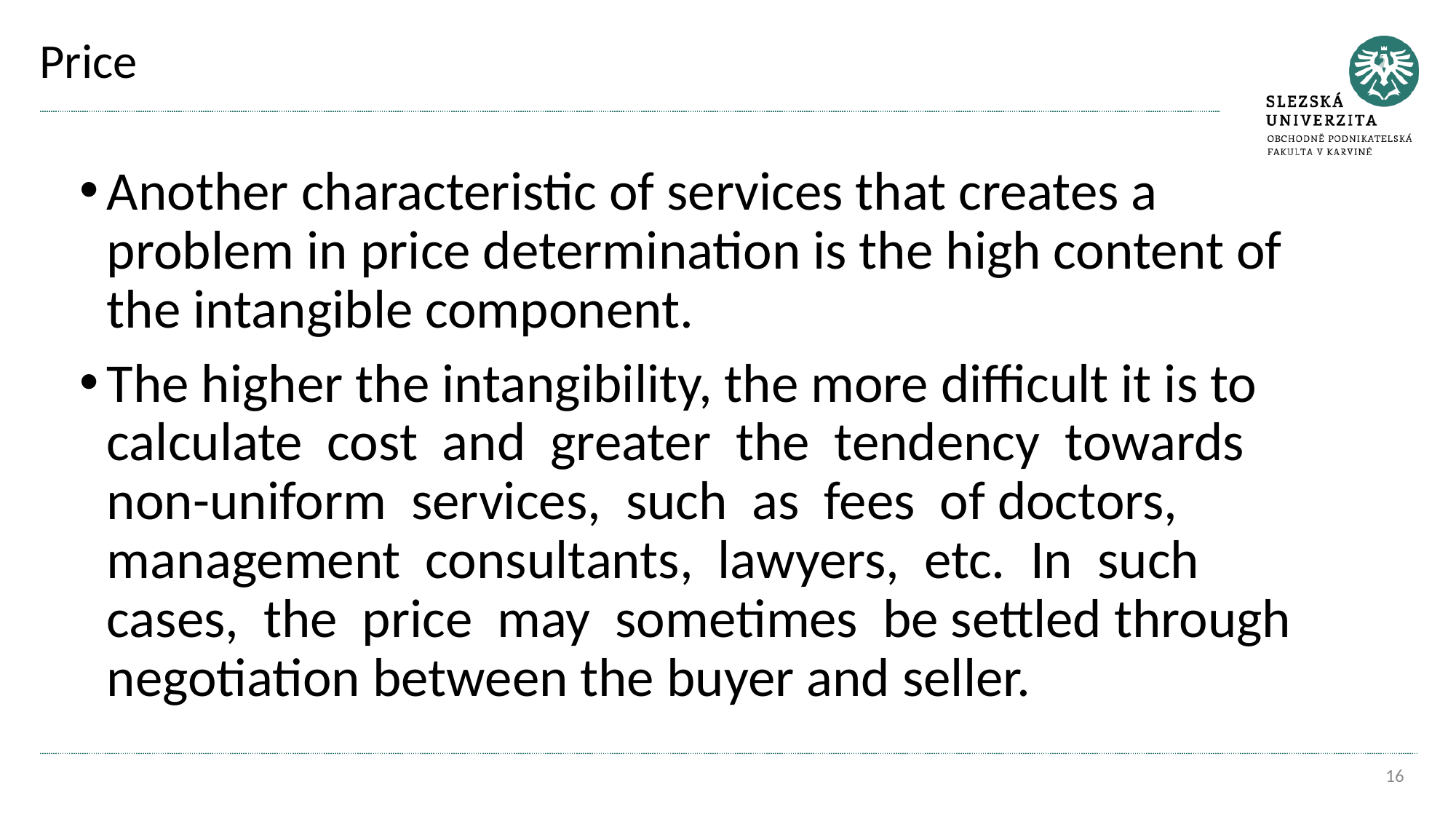

# Price
Another characteristic of services that creates a problem in price determination is the high content of the intangible component.
The higher the intangibility, the more difficult it is to  calculate  cost  and  greater  the  tendency  towards  non-uniform  services,  such  as  fees  of doctors,  management  consultants,  lawyers,  etc.  In  such  cases,  the  price  may  sometimes  be settled through negotiation between the buyer and seller.
16